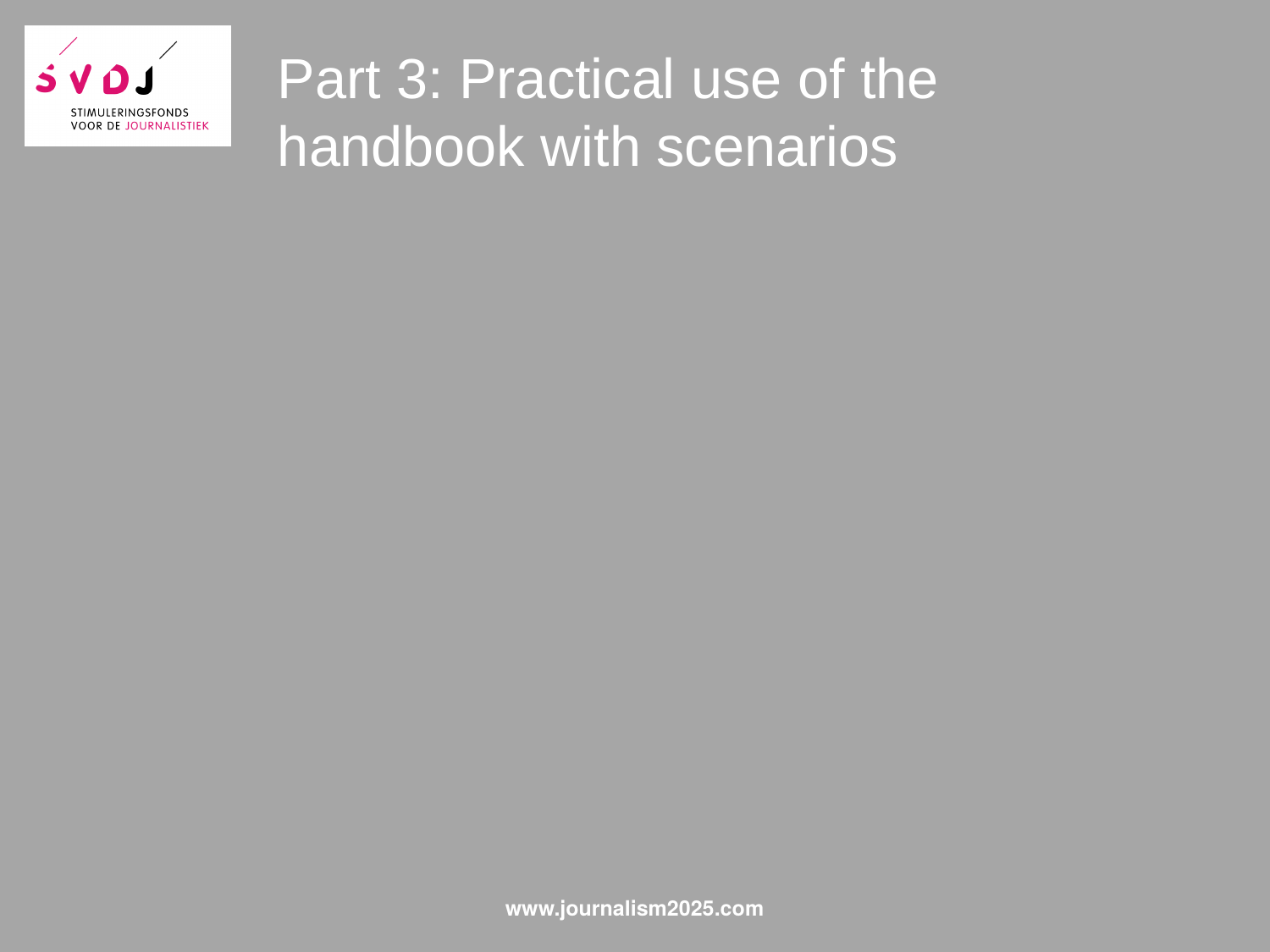

# Part 3: Practical use of the handbook with scenarios
www.journalism2025.com